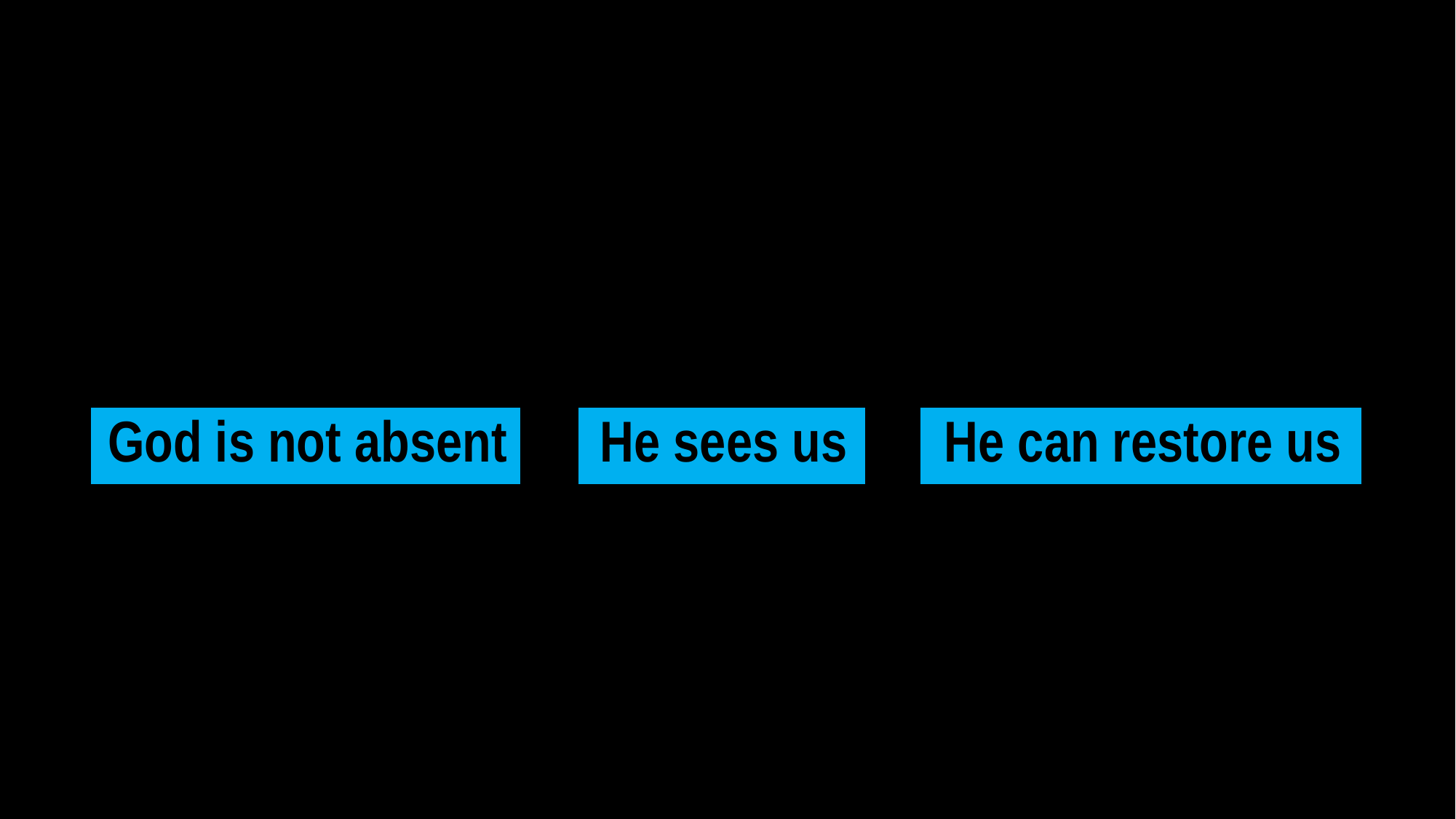

God is not absent
He sees us
He can restore us